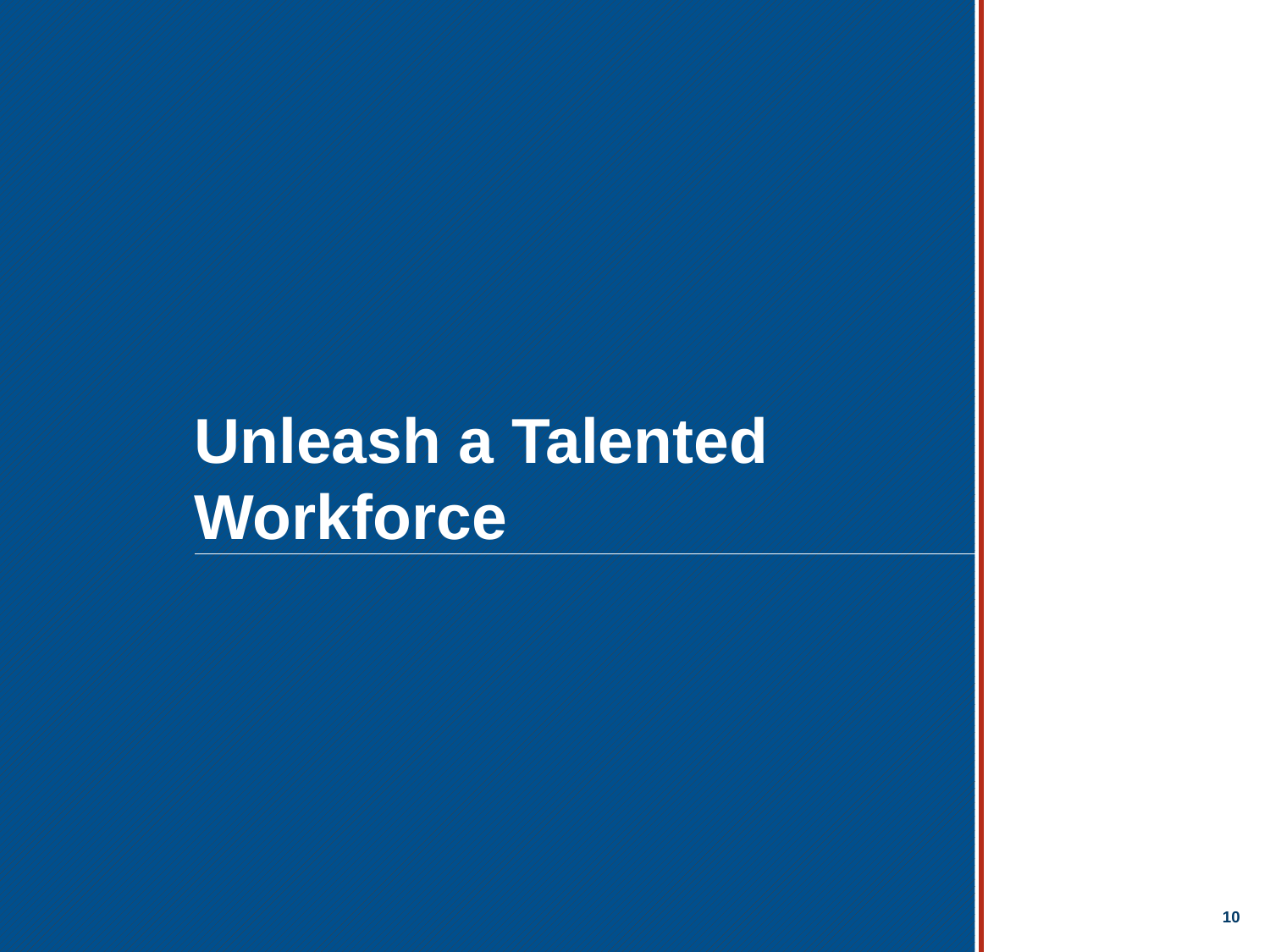

Unleash a Talented Workforce
Comprehensive Economic Development Policy for the Youngkin Administration
10